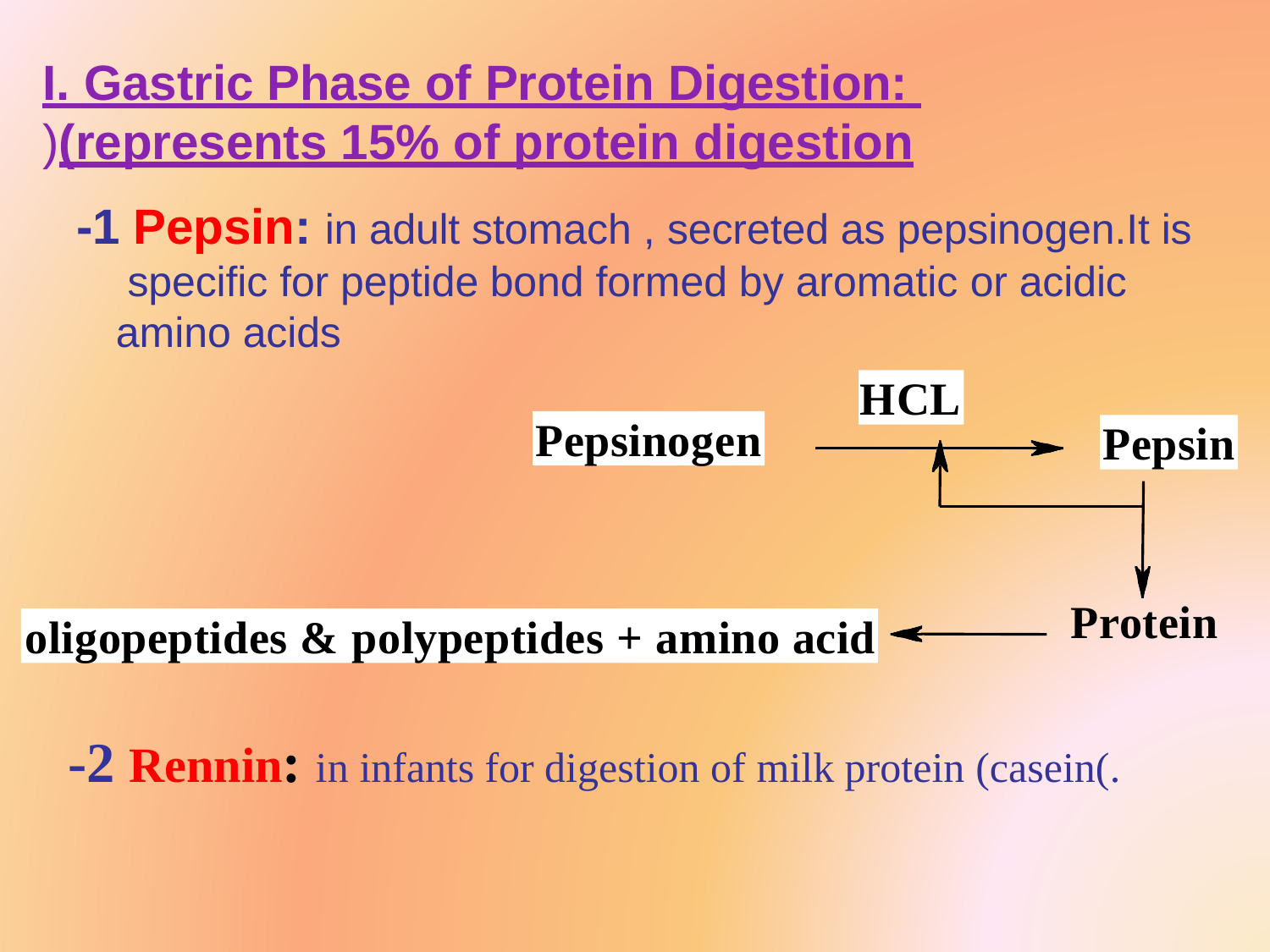

# I. Gastric Phase of Protein Digestion:  (represents 15% of protein digestion(
-1 Pepsin: in adult stomach , secreted as pepsinogen.It is  specific for peptide bond formed by aromatic or acidic  amino acids
HCL
Pepsinogen
Pepsin

Protein
oligopeptides & polypeptides + amino acid

-2 Rennin: in infants for digestion of milk protein (casein(.